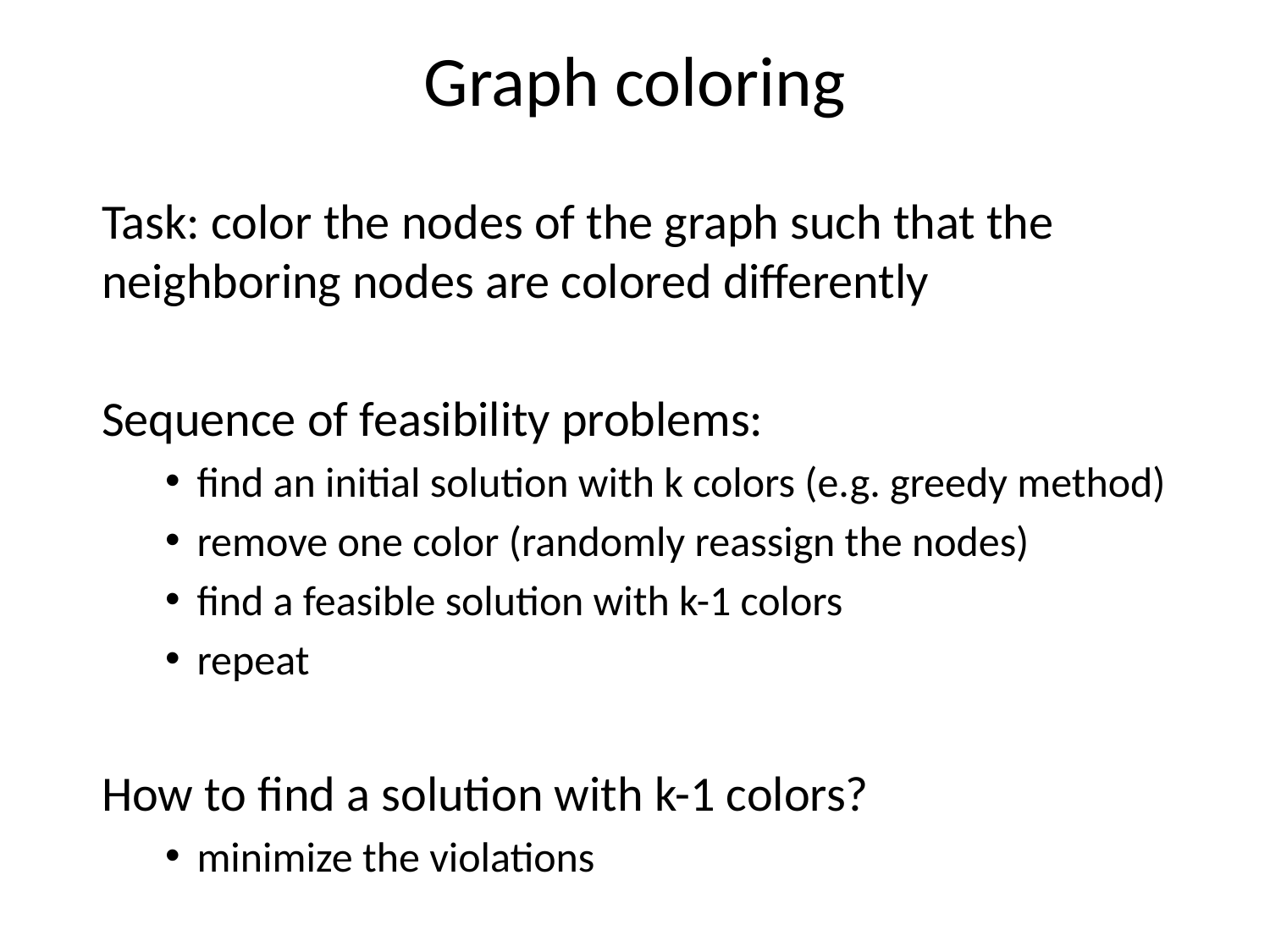

# Graph coloring

Task: color the nodes of the graph such that the neighboring nodes are colored differently

Sequence of feasibility problems:
find an initial solution with k colors (e.g. greedy method)
remove one color (randomly reassign the nodes)
find a feasible solution with k-1 colors
repeat

How to find a solution with k-1 colors?
minimize the violations